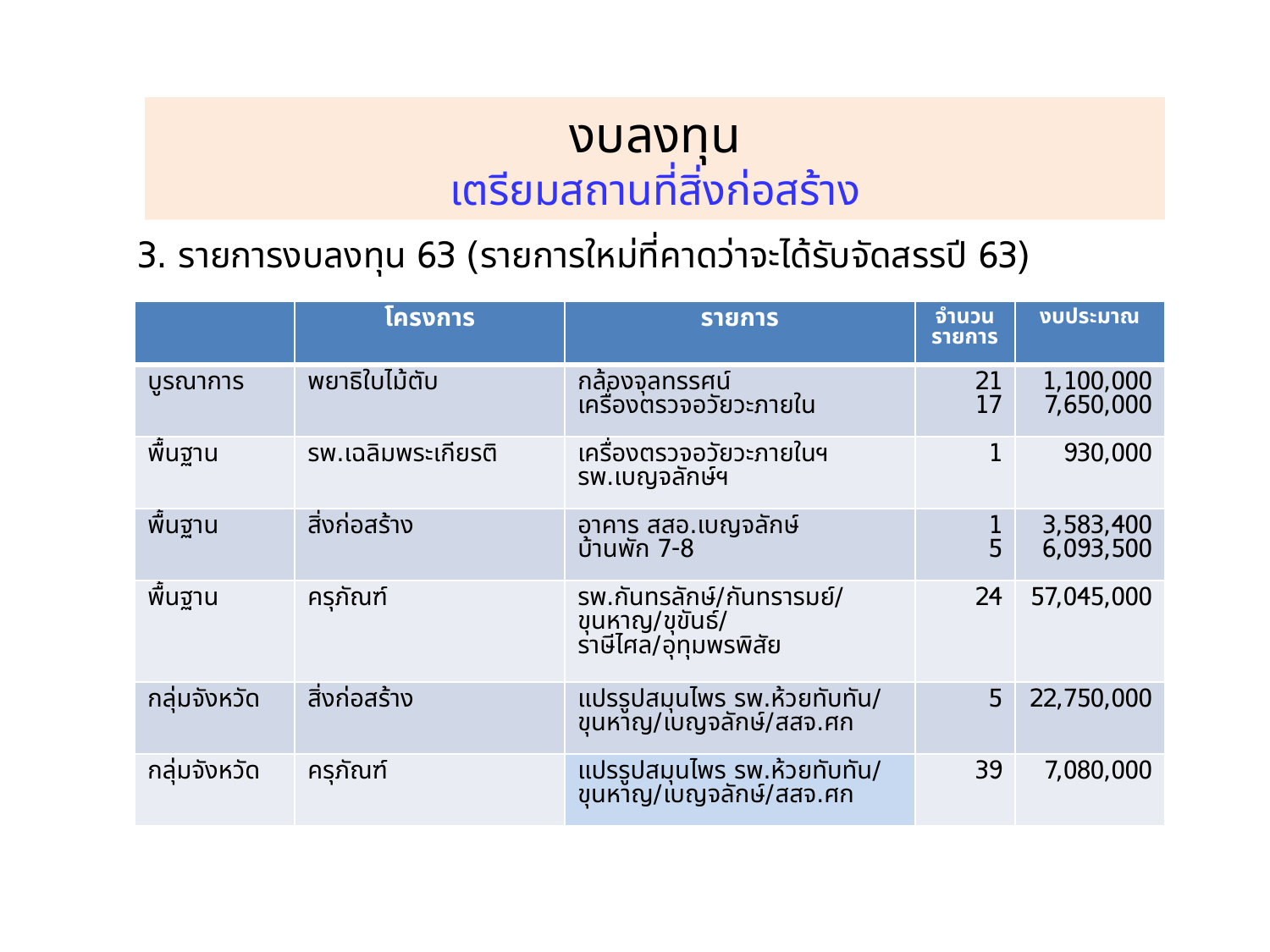

งบลงทุน
เตรียมสถานที่สิ่งก่อสร้าง
3. รายการงบลงทุน 63 (รายการใหม่ที่คาดว่าจะได้รับจัดสรรปี 63)
|  | โครงการ | รายการ | จำนวนรายการ | งบประมาณ |
| --- | --- | --- | --- | --- |
| บูรณาการ | พยาธิใบไม้ตับ | กล้องจุลทรรศน์ เครื่องตรวจอวัยวะภายใน | 21 17 | 1,100,000 7,650,000 |
| พื้นฐาน | รพ.เฉลิมพระเกียรติ | เครื่องตรวจอวัยวะภายในฯ รพ.เบญจลักษ์ฯ | 1 | 930,000 |
| พื้นฐาน | สิ่งก่อสร้าง | อาคาร สสอ.เบญจลักษ์ บ้านพัก 7-8 | 1 5 | 3,583,400 6,093,500 |
| พื้นฐาน | ครุภัณฑ์ | รพ.กันทรลักษ์/กันทรารมย์/ ขุนหาญ/ขุขันธ์/ ราษีไศล/อุทุมพรพิสัย | 24 | 57,045,000 |
| กลุ่มจังหวัด | สิ่งก่อสร้าง | แปรรูปสมุนไพร รพ.ห้วยทับทัน/ ขุนหาญ/เบญจลักษ์/สสจ.ศก | 5 | 22,750,000 |
| กลุ่มจังหวัด | ครุภัณฑ์ | แปรรูปสมุนไพร รพ.ห้วยทับทัน/ ขุนหาญ/เบญจลักษ์/สสจ.ศก | 39 | 7,080,000 |